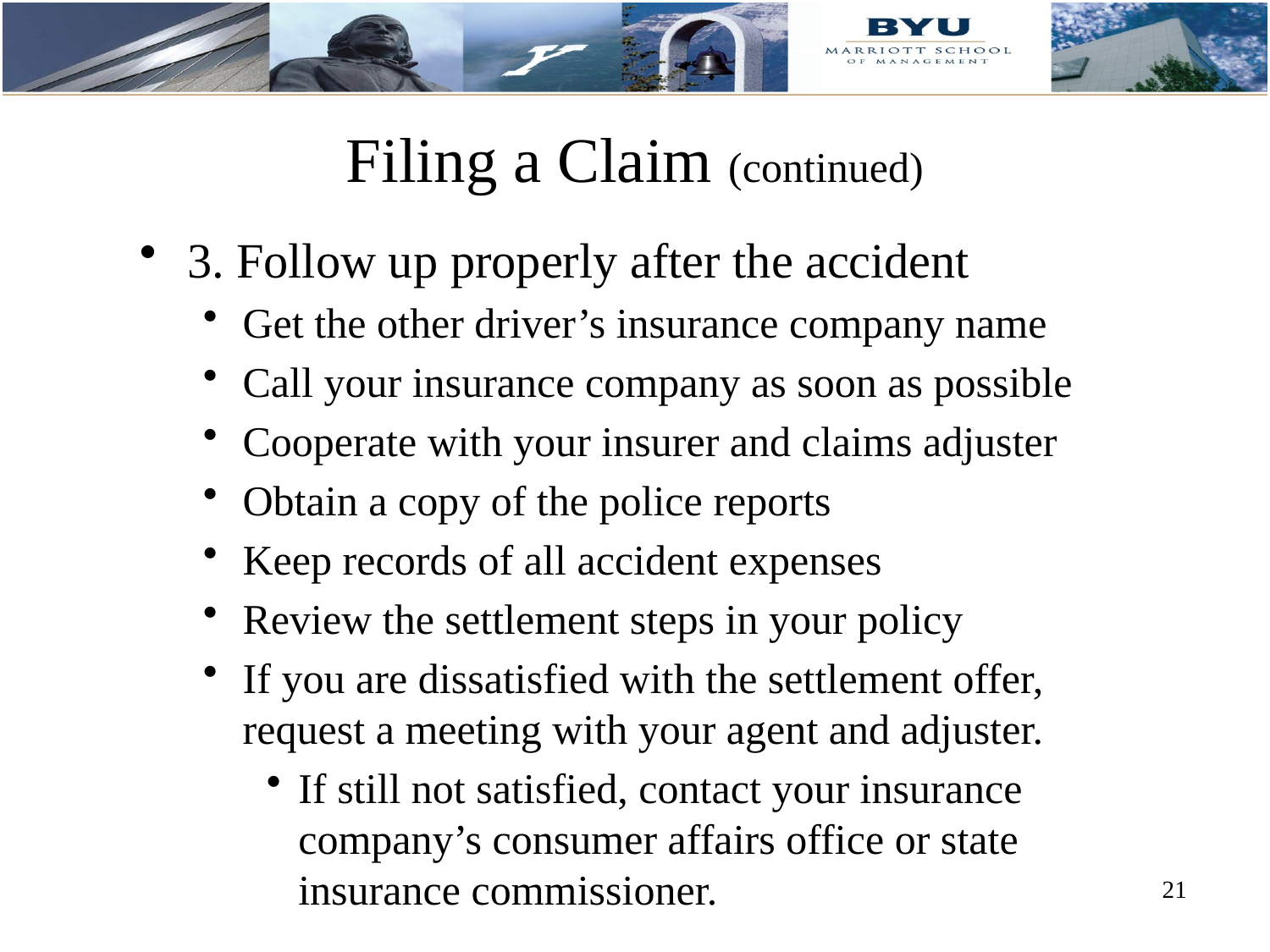

# Filing a Claim (continued)
3. Follow up properly after the accident
Get the other driver’s insurance company name
Call your insurance company as soon as possible
Cooperate with your insurer and claims adjuster
Obtain a copy of the police reports
Keep records of all accident expenses
Review the settlement steps in your policy
If you are dissatisfied with the settlement offer, request a meeting with your agent and adjuster.
If still not satisfied, contact your insurance company’s consumer affairs office or state insurance commissioner.